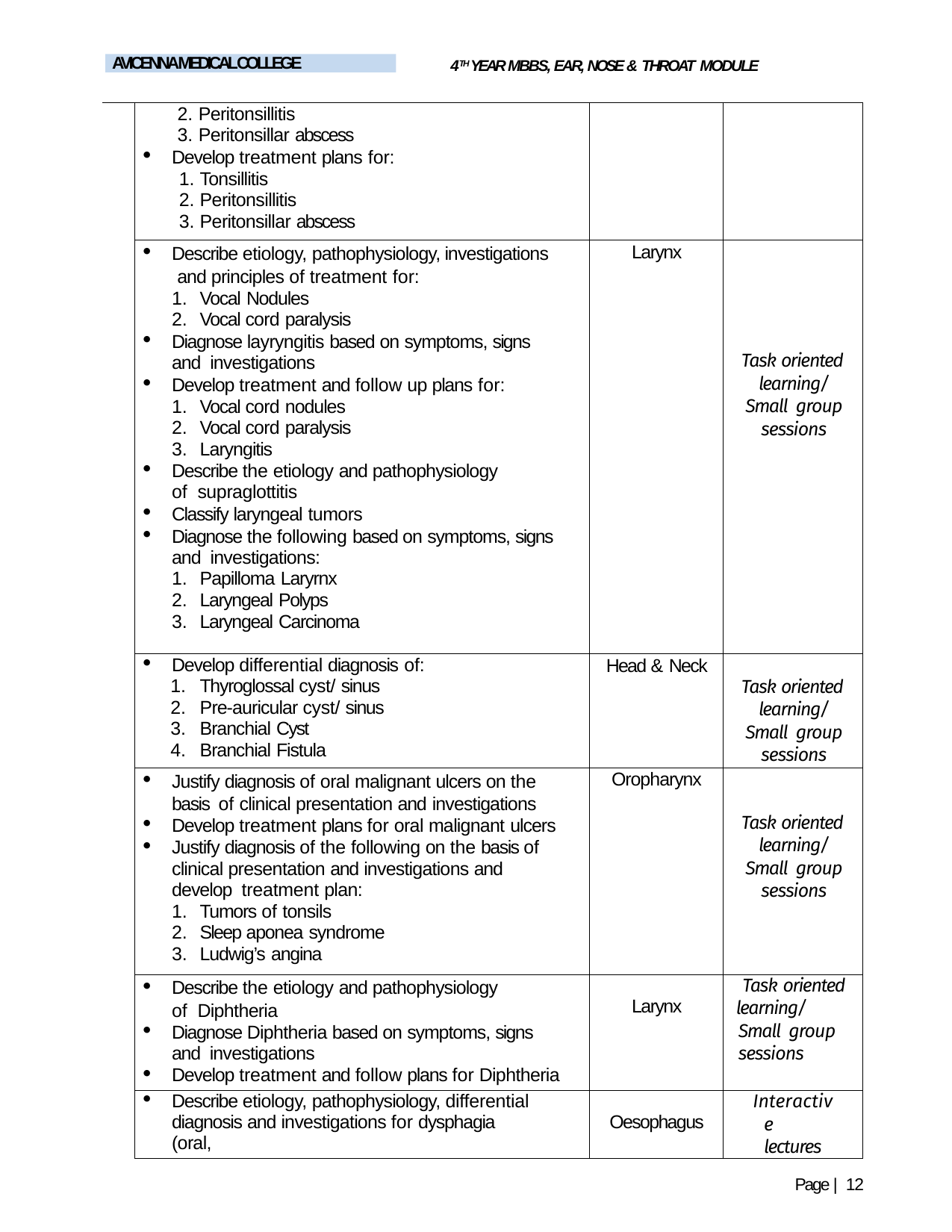

4TH YEAR MBBS, EAR, NOSE & THROAT MODULE
AVICENNA MEDICAL COLLEGE
|  | Peritonsillitis Peritonsillar abscess Develop treatment plans for: Tonsillitis Peritonsillitis Peritonsillar abscess |  |  |
| --- | --- | --- | --- |
|  | Describe etiology, pathophysiology, investigations and principles of treatment for: Vocal Nodules Vocal cord paralysis Diagnose layryngitis based on symptoms, signs and investigations Develop treatment and follow up plans for: Vocal cord nodules Vocal cord paralysis Laryngitis Describe the etiology and pathophysiology of supraglottitis Classify laryngeal tumors Diagnose the following based on symptoms, signs and investigations: Papilloma Laryrnx Laryngeal Polyps Laryngeal Carcinoma | Larynx | Task oriented learning/ Small group sessions |
|  | Develop differential diagnosis of: Thyroglossal cyst/ sinus Pre-auricular cyst/ sinus Branchial Cyst Branchial Fistula | Head & Neck | Task oriented learning/ Small group sessions |
|  | Justify diagnosis of oral malignant ulcers on the basis of clinical presentation and investigations Develop treatment plans for oral malignant ulcers Justify diagnosis of the following on the basis of clinical presentation and investigations and develop treatment plan: Tumors of tonsils Sleep aponea syndrome Ludwig’s angina | Oropharynx | Task oriented learning/ Small group sessions |
|  | Describe the etiology and pathophysiology of Diphtheria Diagnose Diphtheria based on symptoms, signs and investigations Develop treatment and follow plans for Diphtheria | Larynx | Task oriented learning/ Small group sessions |
|  | Describe etiology, pathophysiology, differential diagnosis and investigations for dysphagia (oral, | Oesophagus | Interactive lectures |
Page | 12